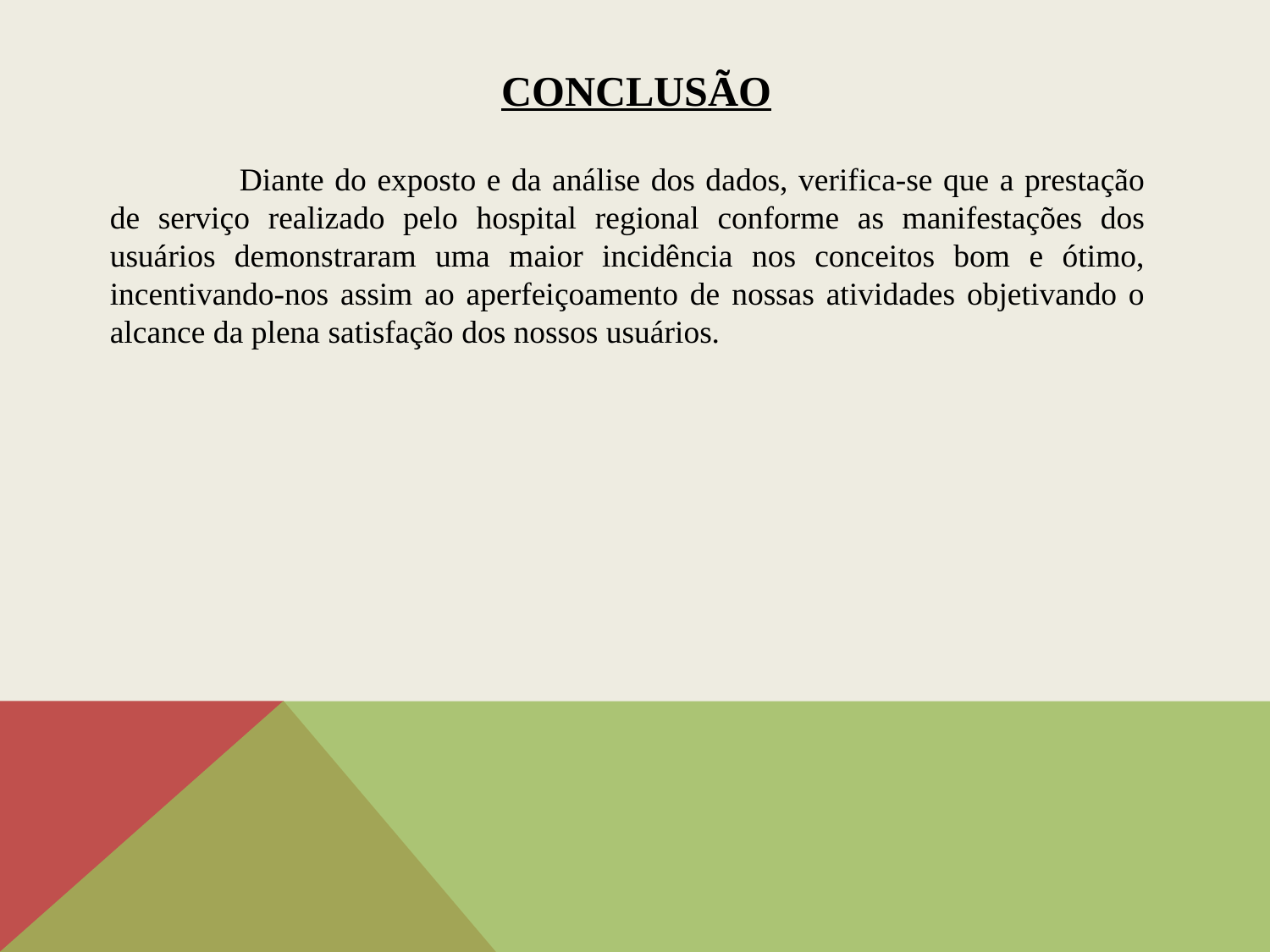

# CONCLUSÃO
 		Diante do exposto e da análise dos dados, verifica-se que a prestação de serviço realizado pelo hospital regional conforme as manifestações dos usuários demonstraram uma maior incidência nos conceitos bom e ótimo, incentivando-nos assim ao aperfeiçoamento de nossas atividades objetivando o alcance da plena satisfação dos nossos usuários.